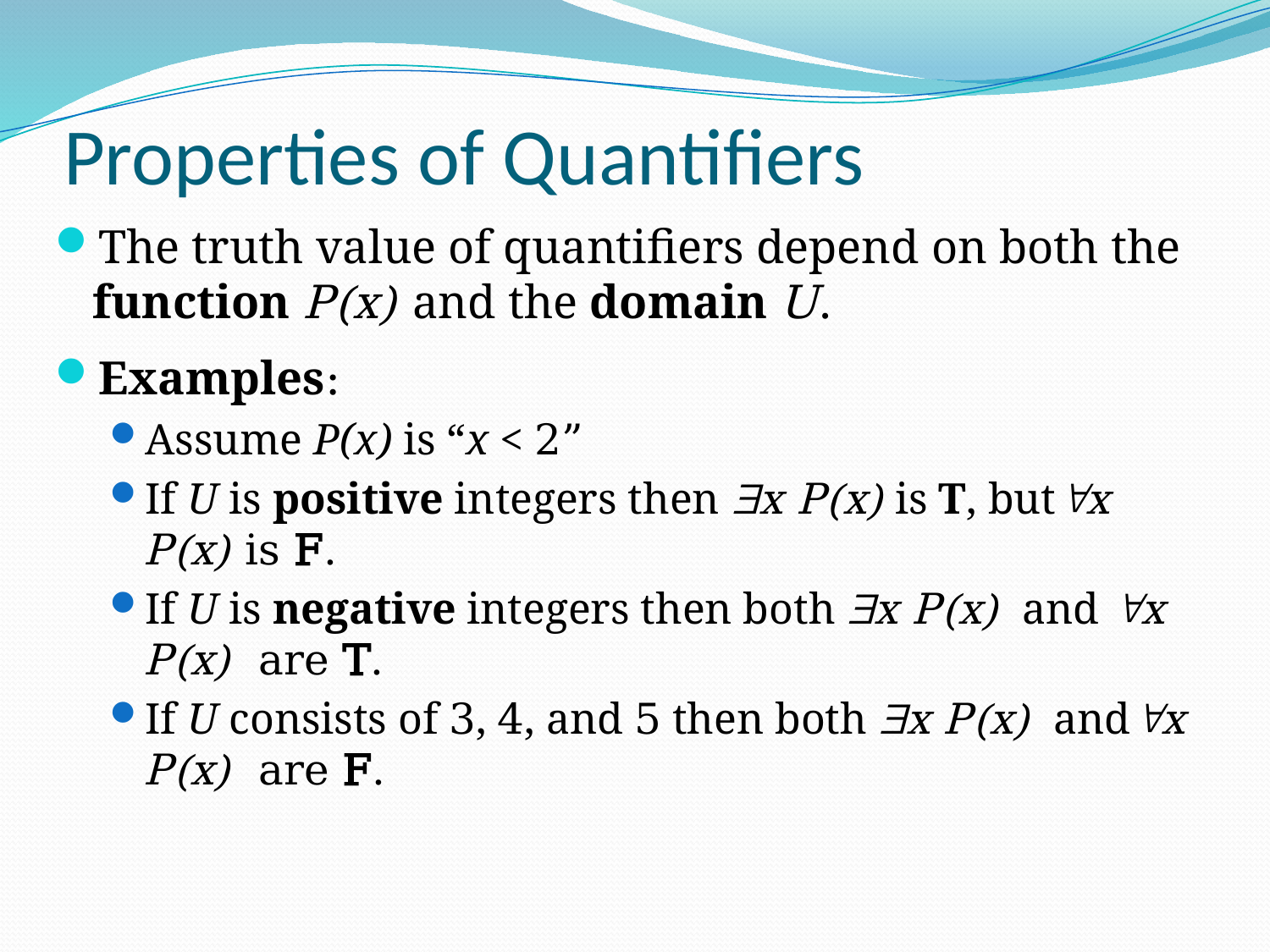

# Properties of Quantifiers
The truth value of quantifiers depend on both the function P(x) and the domain U.
Examples:
Assume P(x) is “x < 2”
If U is positive integers then ∃x P(x) is T, but∀x P(x) is F.
If U is negative integers then both ∃x P(x)  and ∀x P(x)  are T.
If U consists of 3, 4, and 5 then both ∃x P(x)  and∀x P(x)  are F.